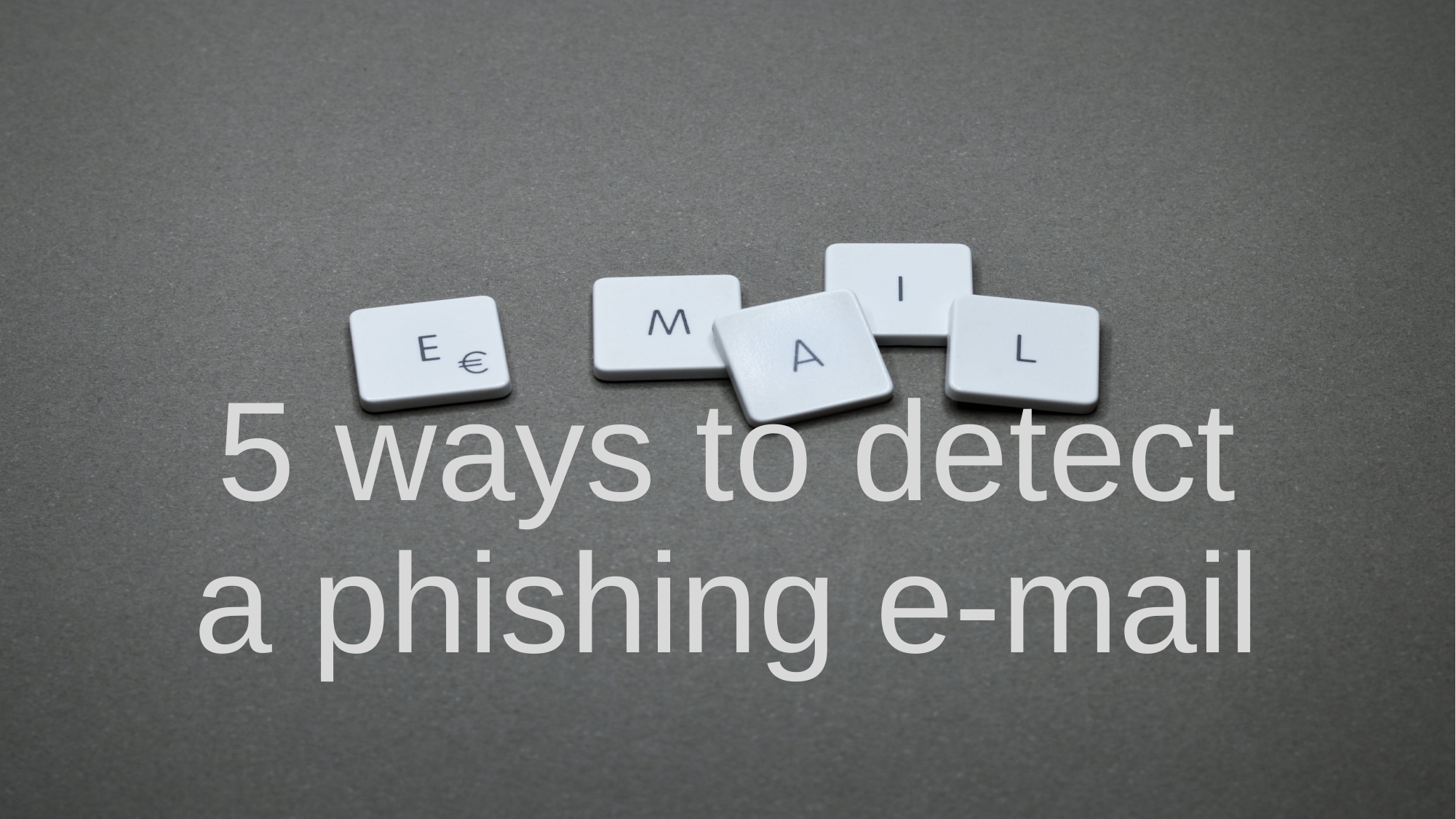

# 5 ways to detect a phishing e-mail